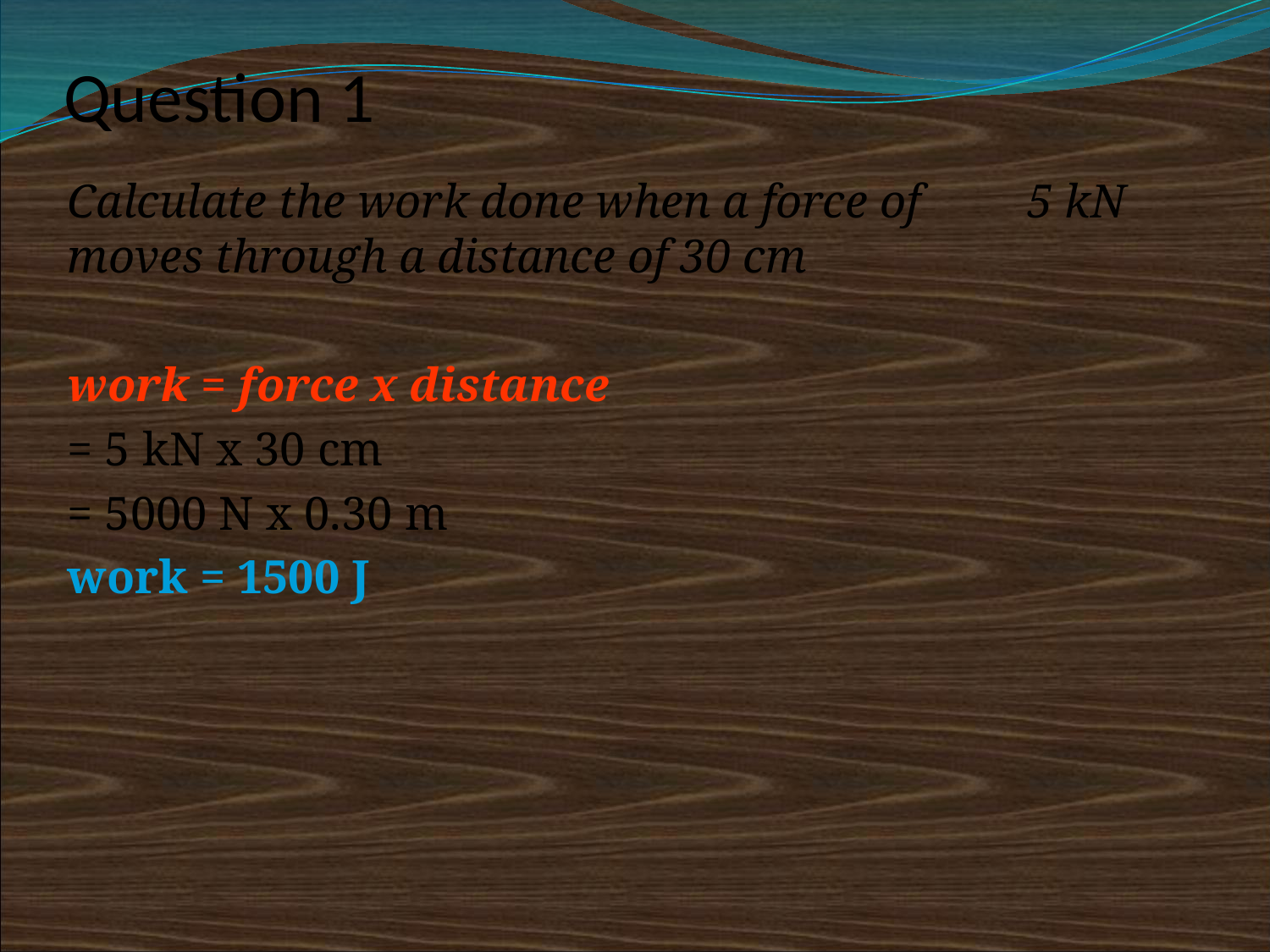

# Question 1
Calculate the work done when a force of         5 kN moves through a distance of 30 cm

work = force x distance
= 5 kN x 30 cm
= 5000 N x 0.30 m
work = 1500 J